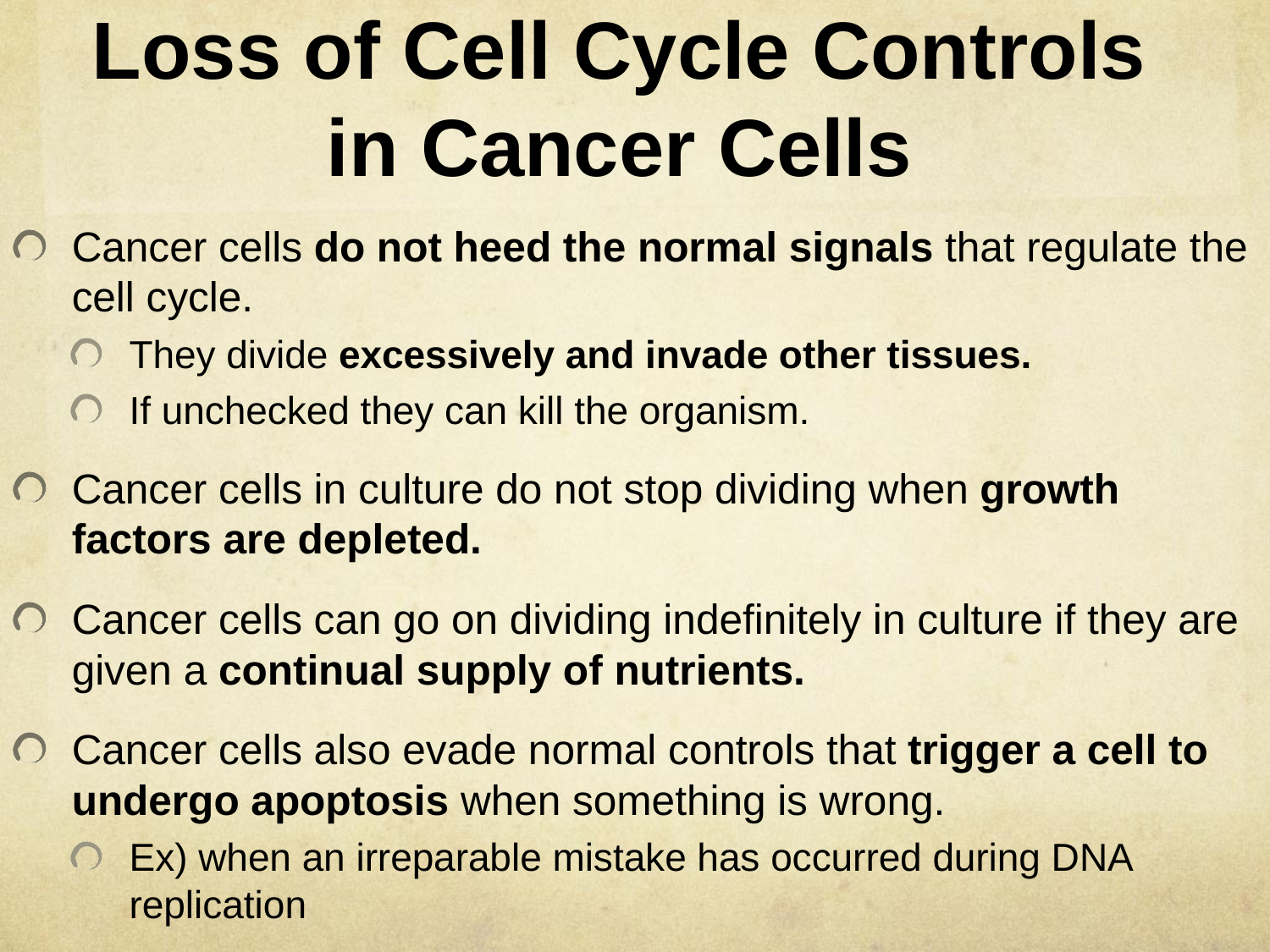

# Loss of Cell Cycle Controls in Cancer Cells
Cancer cells do not heed the normal signals that regulate the cell cycle.
They divide excessively and invade other tissues.
If unchecked they can kill the organism.
Cancer cells in culture do not stop dividing when growth factors are depleted.
Cancer cells can go on dividing indefinitely in culture if they are given a continual supply of nutrients.
Cancer cells also evade normal controls that trigger a cell to undergo apoptosis when something is wrong.
Ex) when an irreparable mistake has occurred during DNA replication